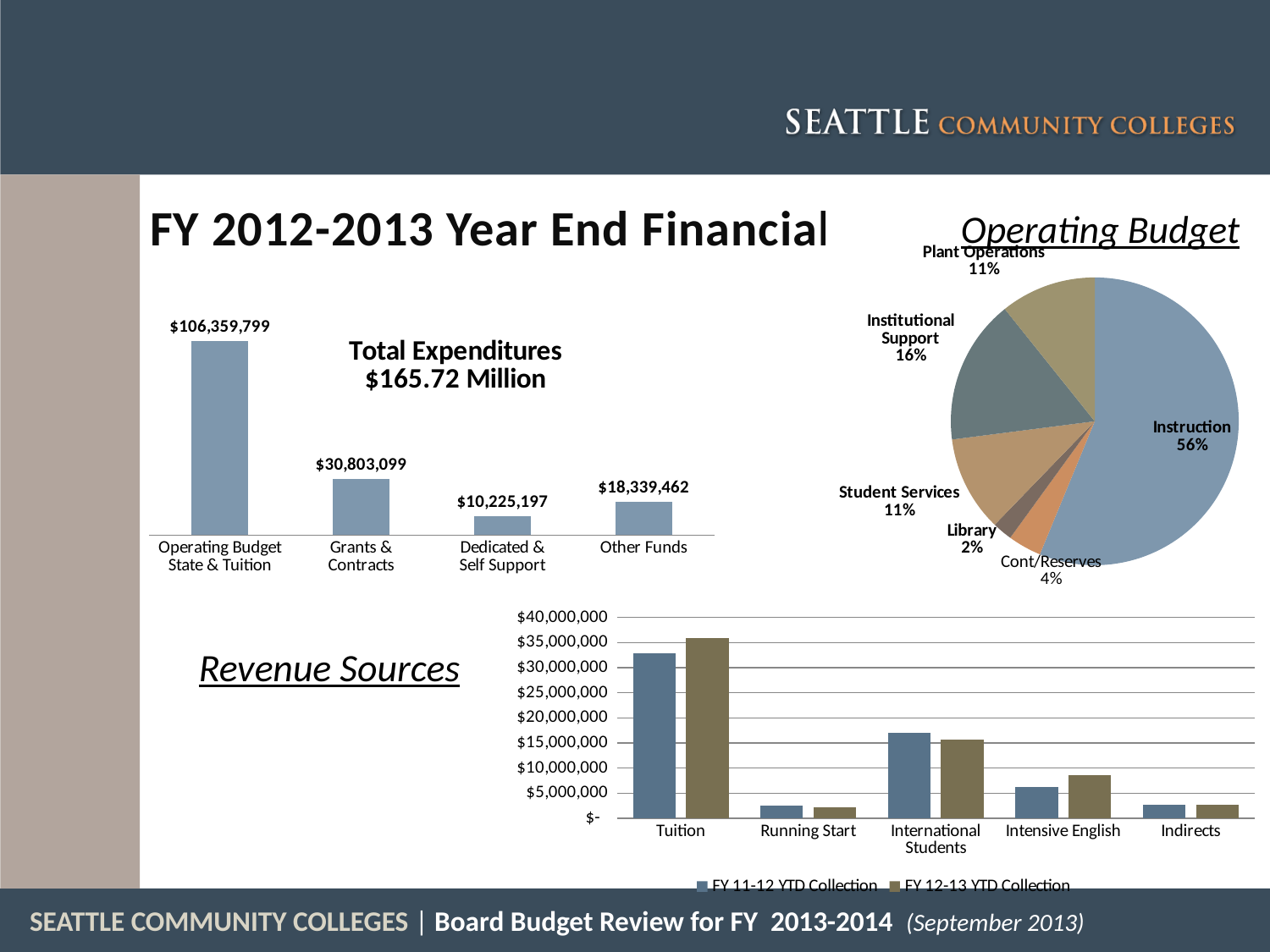

FY 2012-2013 Year End Financials
Operating Budget

### Chart: Total Expenditures
$165.72 Million

| Category |  |
|---|---|
| Operating Budget
State & Tuition | 106359799.41 |
| Grants &
Contracts | 30803099.32 |
| Dedicated &
Self Support | 10225196.959999999 |
| Other Funds | 18339462.359999996 |

### Chart

| Category | Percent of Budget |
|---|---|
| Instruction | 0.5622592104235705 |
| Contingency & Reserves | 0.03763007851140492 |
| Library | 0.022464094785892914 |
| Student Services | 0.10740169714719607 |
| Institutional Support | 0.1627555906252396 |
| Plant Operations | 0.10748932850669599 |

### Chart

| Category | FY 11-12 YTD Collection | FY 12-13 YTD Collection |
|---|---|---|
| Tuition | 32812594.0 | 35826614.77 |
| Running Start | 2468646.0 | 2220567.6100000003 |
| International Students | 17055745.0 | 15619441.5 |
| Intensive English | 6322549.0 | 8599748.299999999 |
| Indirects | 2728959.0 | 2777584.6799999997 |
Revenue Sources